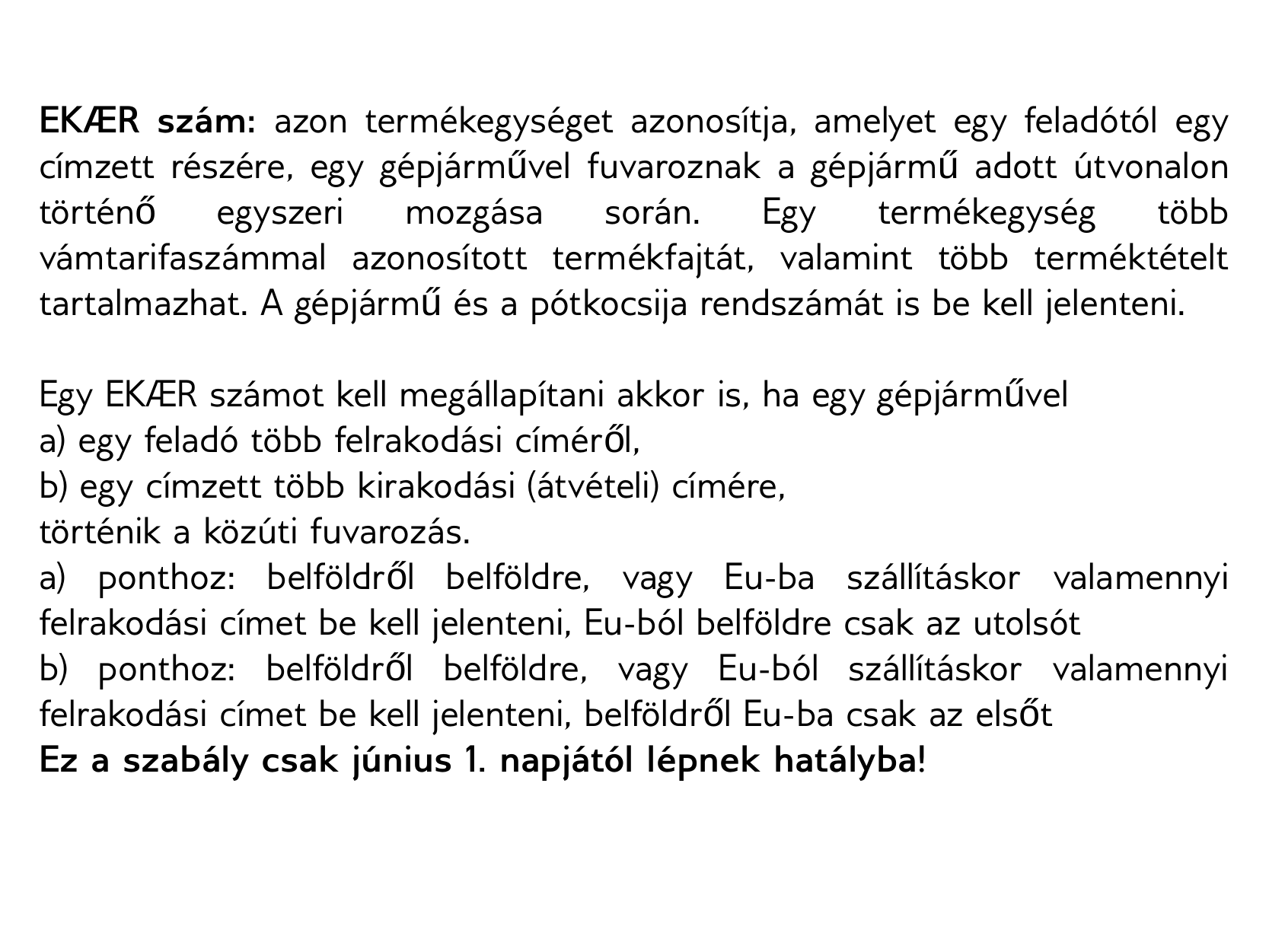

EKAER szám: azon termékegységet azonosítja, amelyet egy feladótól egy címzett részére, egy gépjárművel fuvaroznak a gépjármű adott útvonalon történő egyszeri mozgása során. Egy termékegység több vámtarifaszámmal azonosított termékfajtát, valamint több terméktételt tartalmazhat. A gépjármű és a pótkocsija rendszámát is be kell jelenteni.

Egy EKAER számot kell megállapítani akkor is, ha egy gépjárművel
a) egy feladó több felrakodási címéről,
b) egy címzett több kirakodási (átvételi) címére,
történik a közúti fuvarozás.
a) ponthoz: belföldről belföldre, vagy Eu-ba szállításkor valamennyi felrakodási címet be kell jelenteni, Eu-ból belföldre csak az utolsót
b) ponthoz: belföldről belföldre, vagy Eu-ból szállításkor valamennyi felrakodási címet be kell jelenteni, belföldről Eu-ba csak az elsőt
Ez a szabály csak június 1. napjától lépnek hatályba!